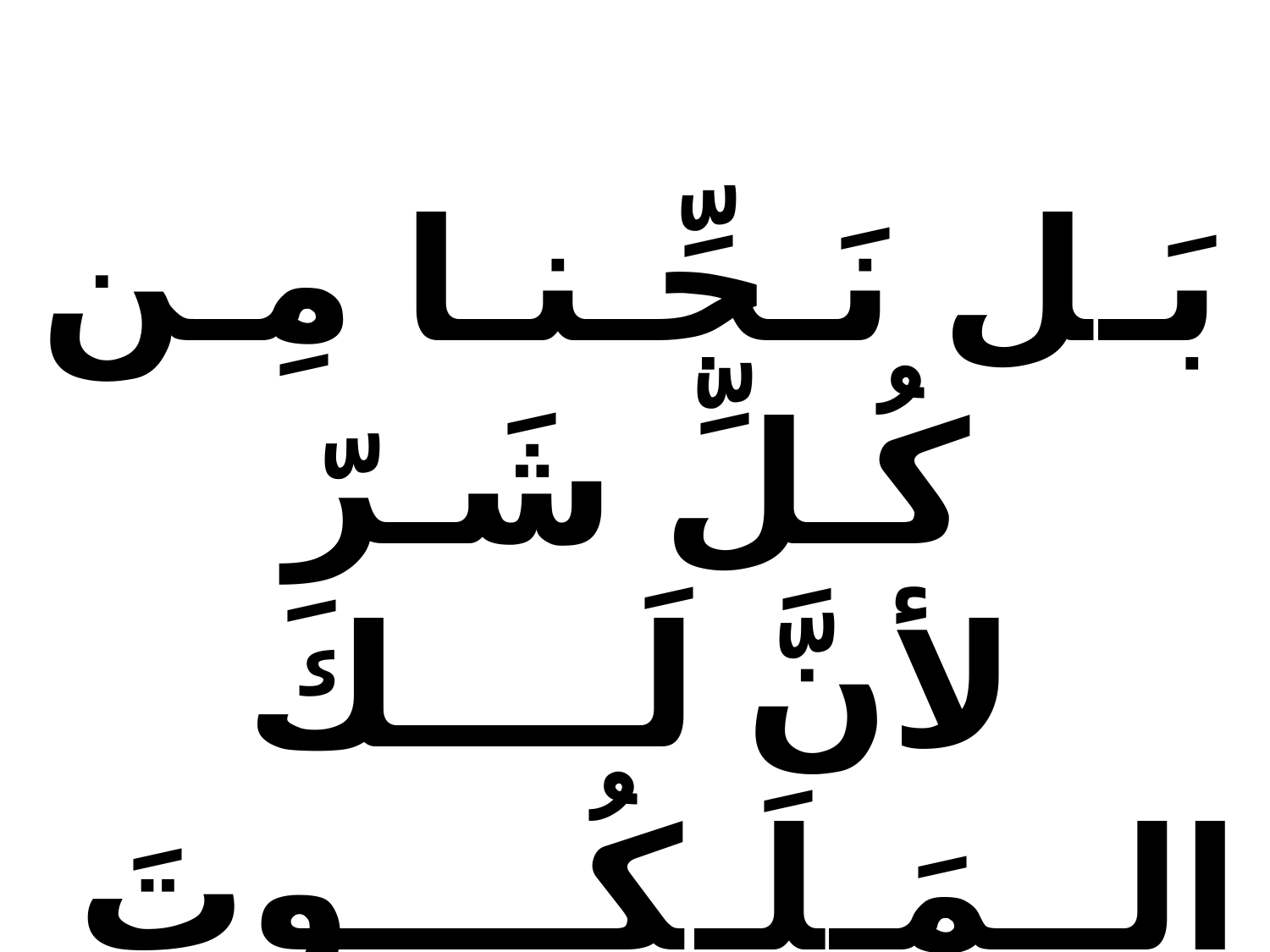

بَـل نَـجِّـنـا مِـن كُـلِّ شَـرّ
لأنَّ لَــــكَ الــمَـلَـكُــــوتَ
والــقُـــــدرَةَ والـمَـجْـــدَ